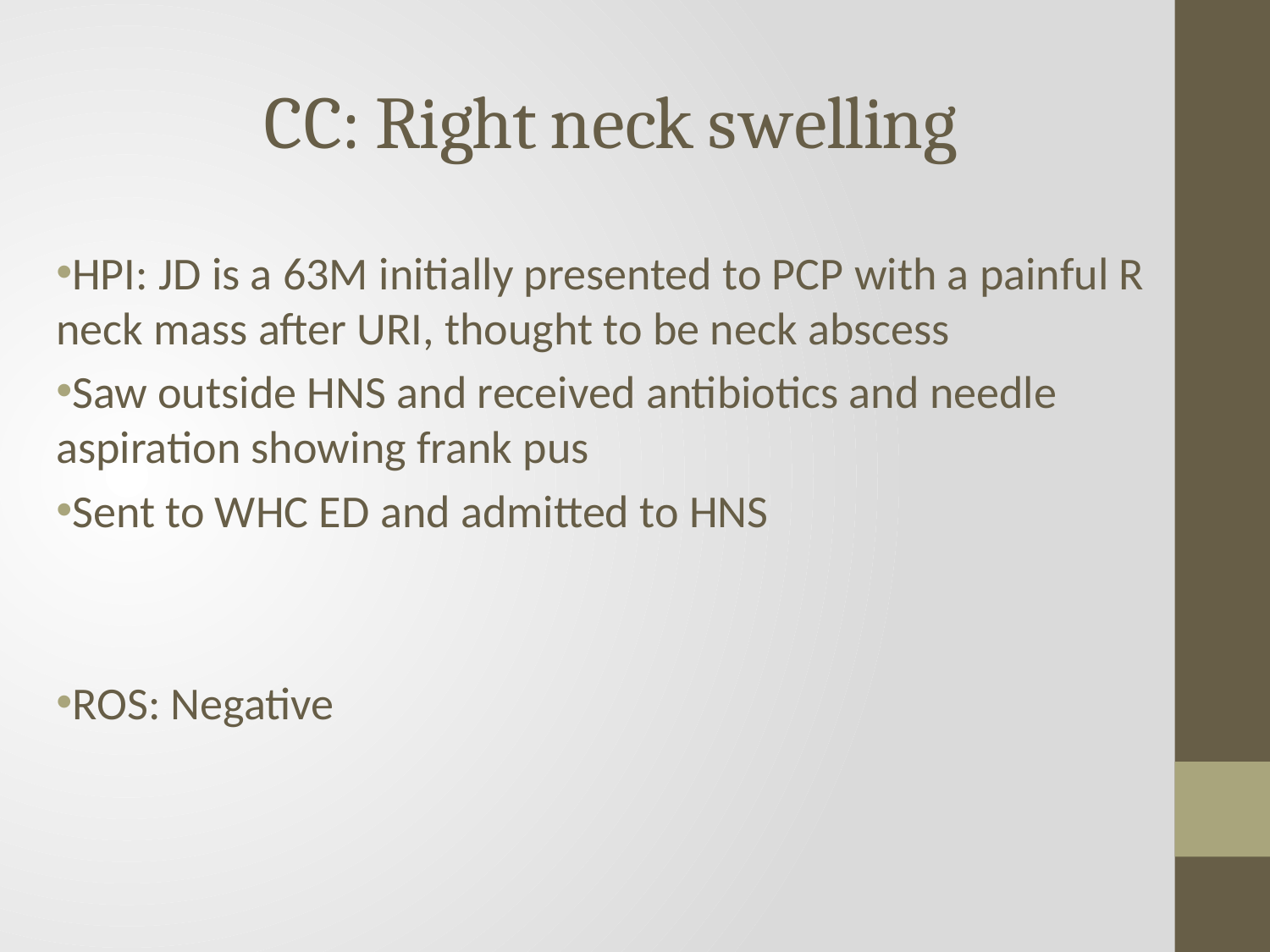

# CC: Right neck swelling
HPI: JD is a 63M initially presented to PCP with a painful R neck mass after URI, thought to be neck abscess
Saw outside HNS and received antibiotics and needle aspiration showing frank pus
Sent to WHC ED and admitted to HNS

ROS: Negative